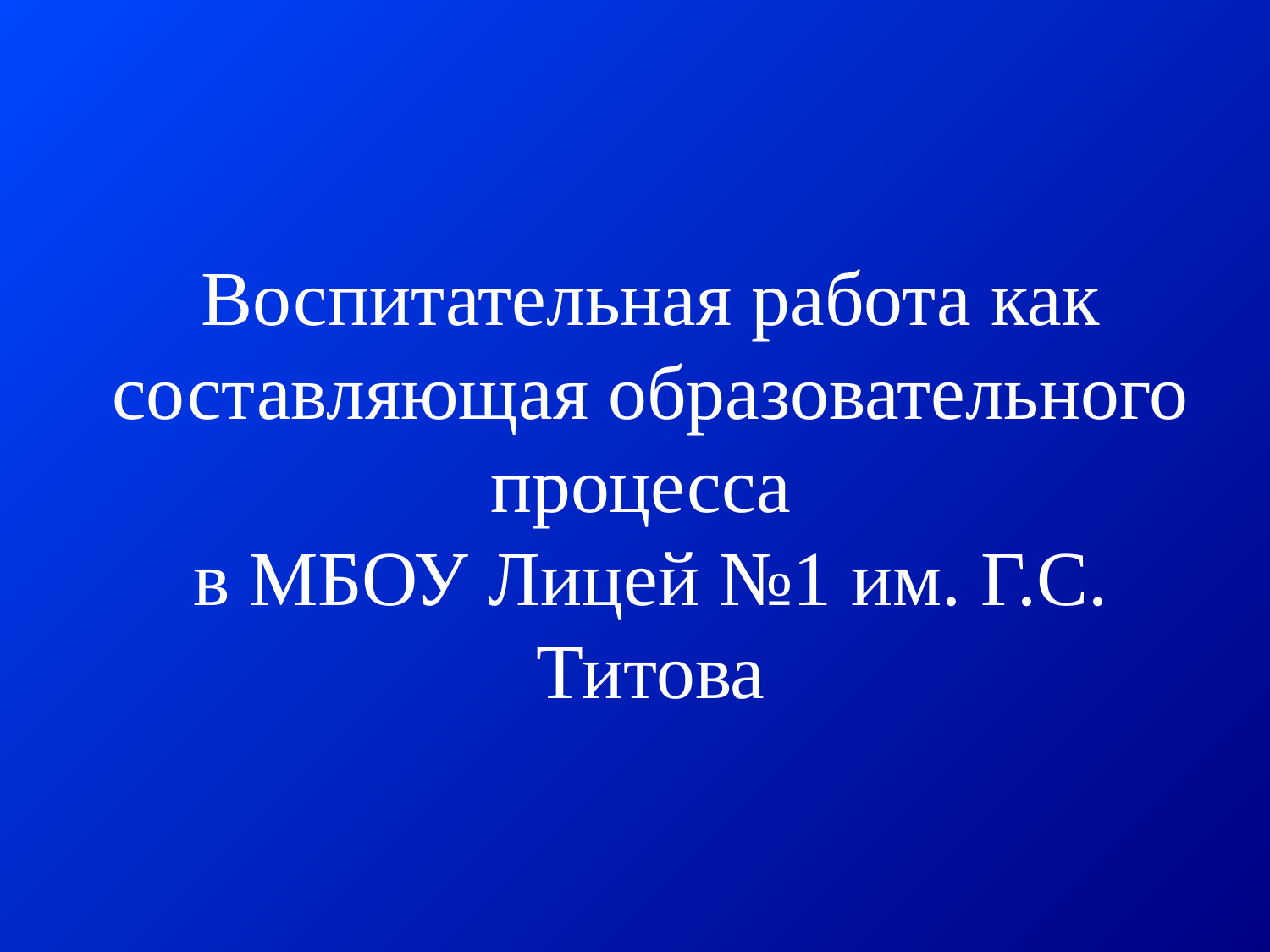

# Воспитательная работа как составляющая образовательного процесса в МБОУ Лицей №1 им. Г.С. Титова